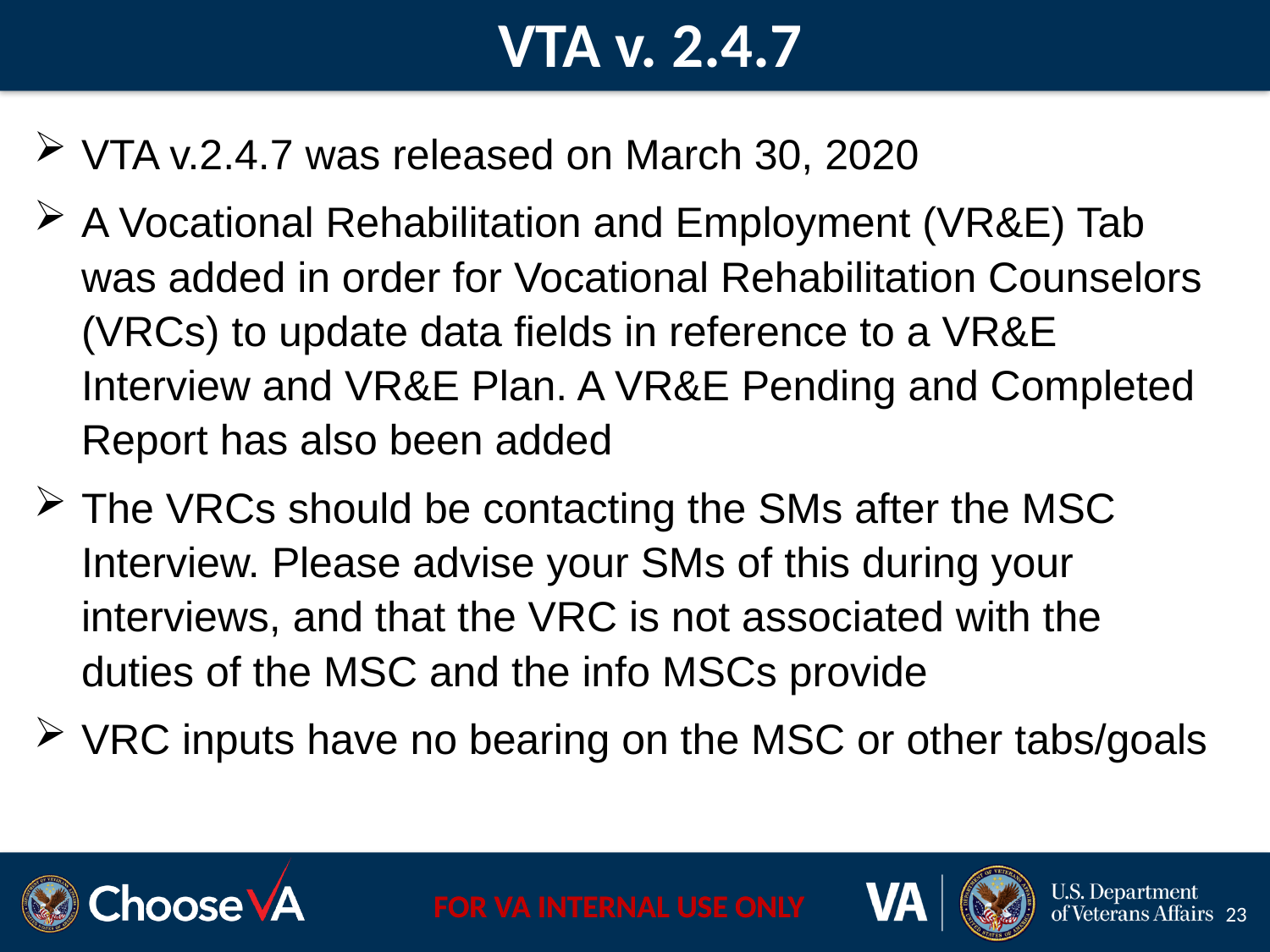

VTA v. 2.4.7
VTA v.2.4.7 was released on March 30, 2020
A Vocational Rehabilitation and Employment (VR&E) Tab was added in order for Vocational Rehabilitation Counselors (VRCs) to update data fields in reference to a VR&E Interview and VR&E Plan. A VR&E Pending and Completed Report has also been added
The VRCs should be contacting the SMs after the MSC Interview. Please advise your SMs of this during your interviews, and that the VRC is not associated with the duties of the MSC and the info MSCs provide
VRC inputs have no bearing on the MSC or other tabs/goals
23